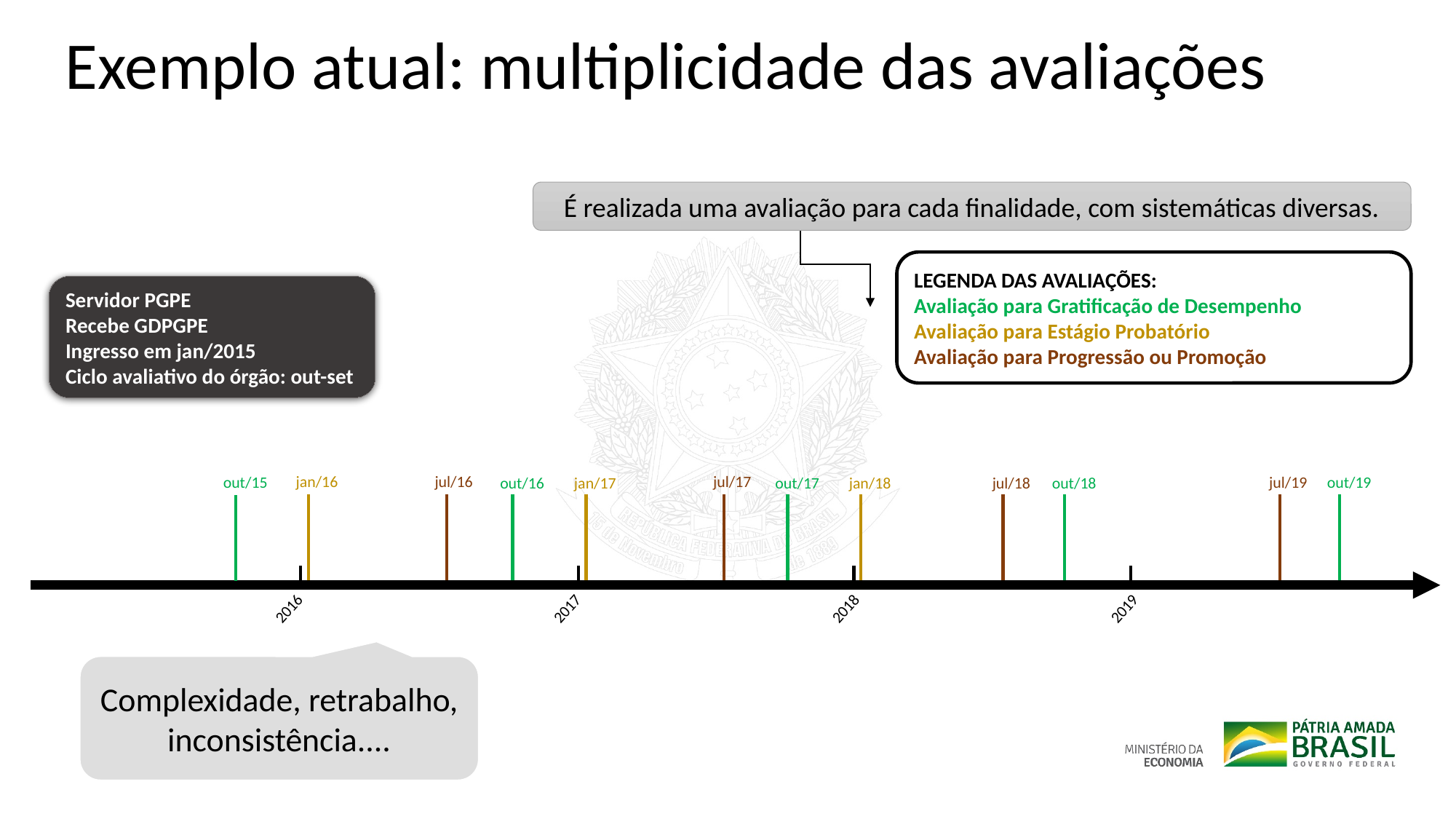

Exemplo atual: multiplicidade das avaliações
É realizada uma avaliação para cada finalidade, com sistemáticas diversas.
LEGENDA DAS AVALIAÇÕES:
Avaliação para Gratificação de Desempenho
Avaliação para Estágio Probatório
Avaliação para Progressão ou Promoção
Servidor PGPE
Recebe GDPGPE
Ingresso em jan/2015
Ciclo avaliativo do órgão: out-set
jan/16
jul/16
jul/17
out/19
out/15
jul/19
jan/17
jan/18
jul/18
out/16
out/17
out/18
2016
2017
2018
2019
Complexidade, retrabalho, inconsistência....